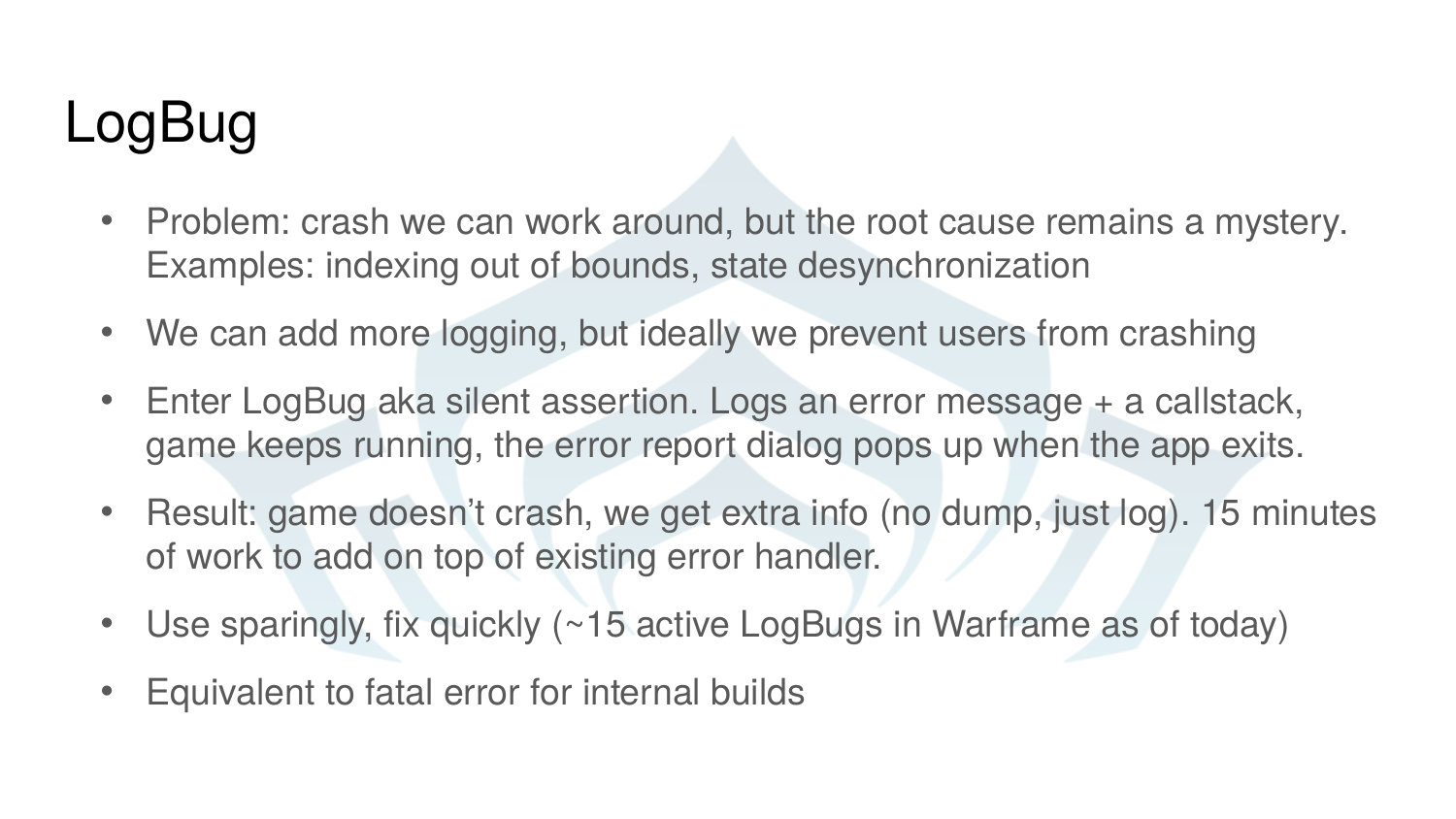

# LogBug
Problem: crash we can work around, but the root cause remains a mystery. Examples: indexing out of bounds, state desynchronization
We can add more logging, but ideally we prevent users from crashing
Enter LogBug aka silent assertion. Logs an error message + a callstack, game keeps running, the error report dialog pops up when the app exits.
Result: game doesn’t crash, we get extra info (no dump, just log). 15 minutes of work to add on top of existing error handler.
Use sparingly, fix quickly (~15 active LogBugs in Warframe as of today)
Equivalent to fatal error for internal builds